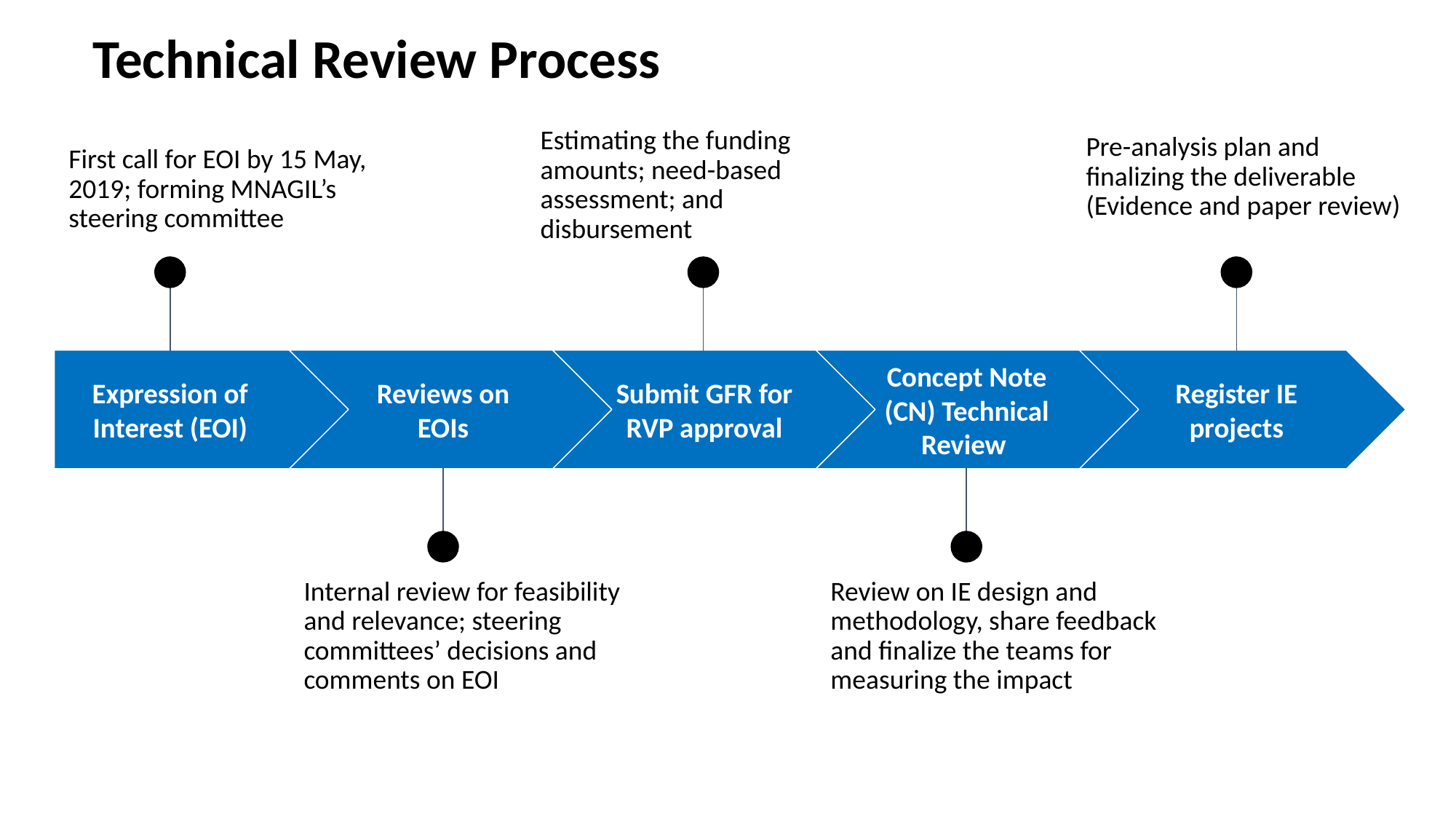

Technical Review Process
Estimating the funding amounts; need-based assessment; and disbursement
Pre-analysis plan and finalizing the deliverable (Evidence and paper review)
First call for EOI by 15 May, 2019; forming MNAGIL’s steering committee

Expression of Interest (EOI)
Reviews on EOIs
Submit GFR for RVP approval
Concept Note (CN) Technical Review
Register IE projects

Internal review for feasibility and relevance; steering committees’ decisions and comments on EOI
Review on IE design and methodology, share feedback and finalize the teams for measuring the impact